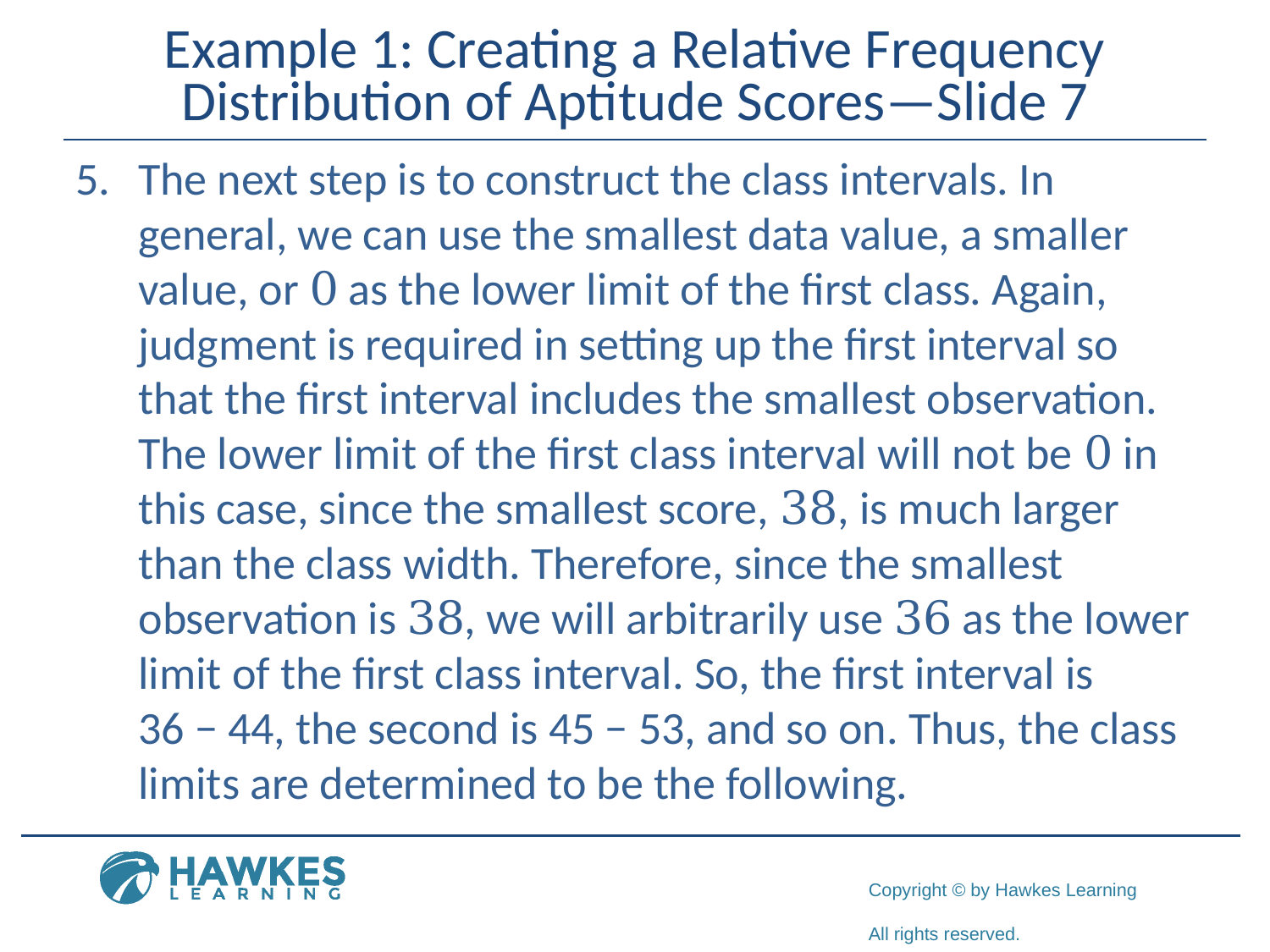

# Example 1: Creating a Relative Frequency Distribution of Aptitude Scores—Slide 7
5.	​The next step is to construct the class intervals. In general, we can use the smallest data value, a smaller value, or 0 as the lower limit of the first class. Again, judgment is required in setting up the first interval so that the first interval includes the smallest observation. The lower limit of the first class interval will not be 0 in this case, since the smallest score, 38, is much larger than the class width. Therefore, since the smallest observation is 38, we will arbitrarily use 36 as the lower limit of the first class interval. So, the first interval is
36 − 44, the second is 45 − 53, and so on. Thus, the class limits are determined to be the following.​